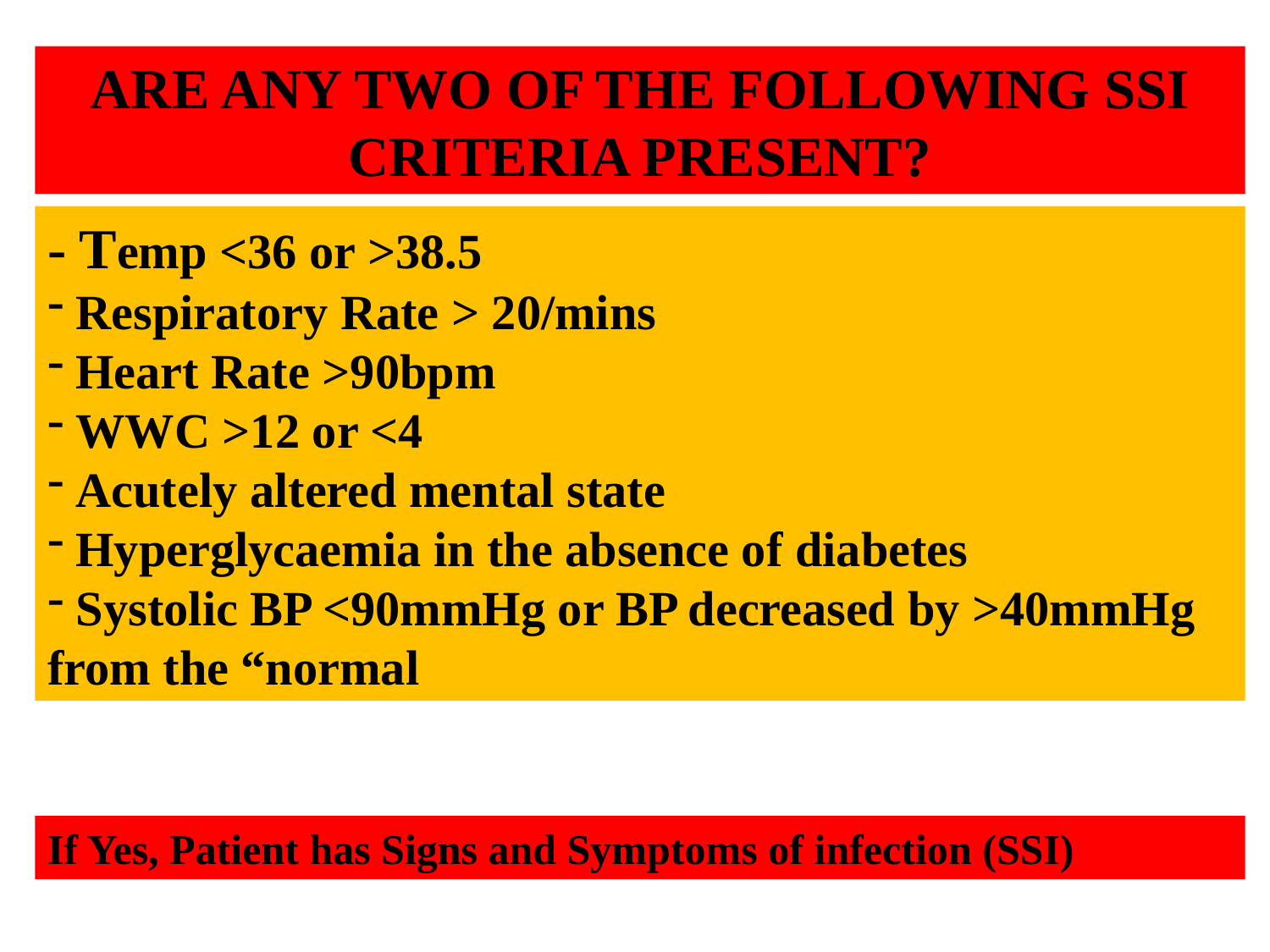

ARE ANY TWO OF THE FOLLOWING SSI CRITERIA PRESENT?
- Temp <36 or >38.5
 Respiratory Rate > 20/mins
 Heart Rate >90bpm
 WWC >12 or <4
 Acutely altered mental state
 Hyperglycaemia in the absence of diabetes
 Systolic BP <90mmHg or BP decreased by >40mmHg from the “normal
If Yes, Patient has Signs and Symptoms of infection (SSI)